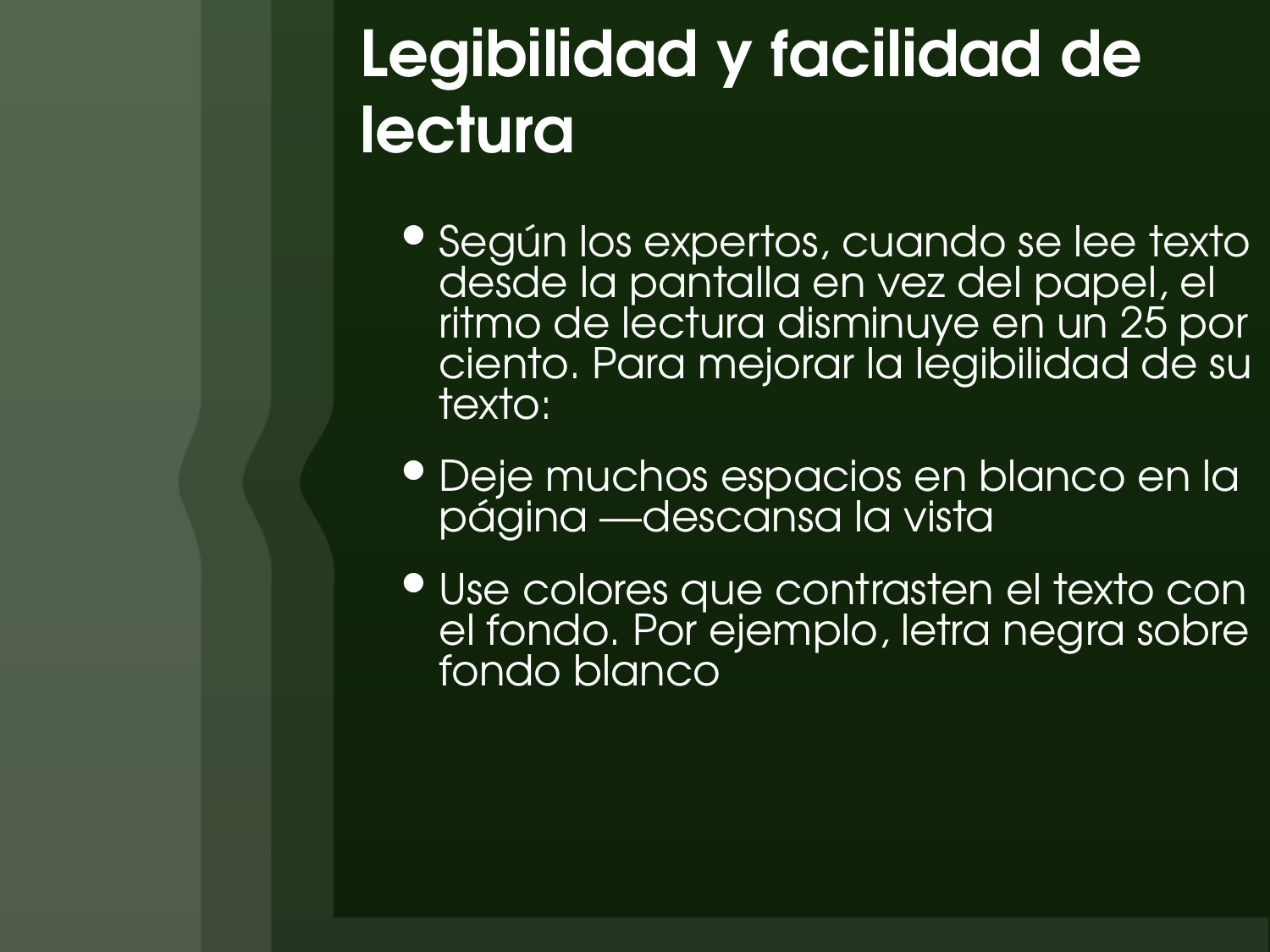

# Legibilidad y facilidad de lectura
Según los expertos, cuando se lee texto desde la pantalla en vez del papel, el ritmo de lectura disminuye en un 25 por ciento. Para mejorar la legibilidad de su texto:
Deje muchos espacios en blanco en la página —descansa la vista
Use colores que contrasten el texto con el fondo. Por ejemplo, letra negra sobre fondo blanco